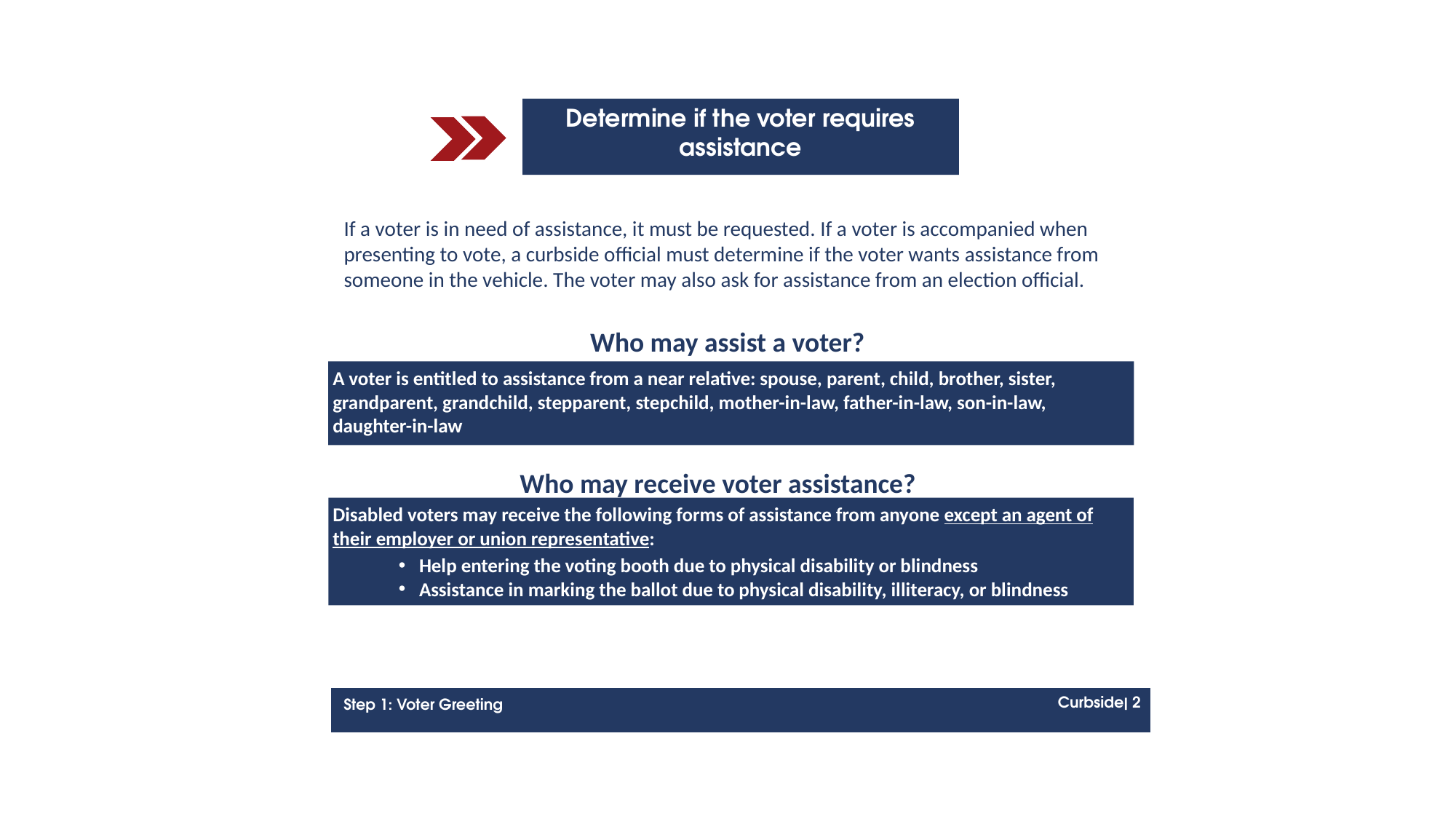

Step 1: Voter Greeting
Determine if the voter requires assistance

1
If a voter is in need of assistance, it must be requested. If a voter is accompanied when presenting to vote, a curbside official must determine if the voter wants assistance from someone in the vehicle. The voter may also ask for assistance from an election official.
Who may assist a voter?
A voter is entitled to assistance from a near relative: spouse, parent, child, brother, sister, grandparent, grandchild, stepparent, stepchild, mother-in-law, father-in-law, son-in-law, daughter-in-law
Who may receive voter assistance?
Disabled voters may receive the following forms of assistance from anyone except an agent of their employer or union representative:
Help entering the voting booth due to physical disability or blindness
Assistance in marking the ballot due to physical disability, illiteracy, or blindness
Curbside| 2

Step 1: Voter Greeting